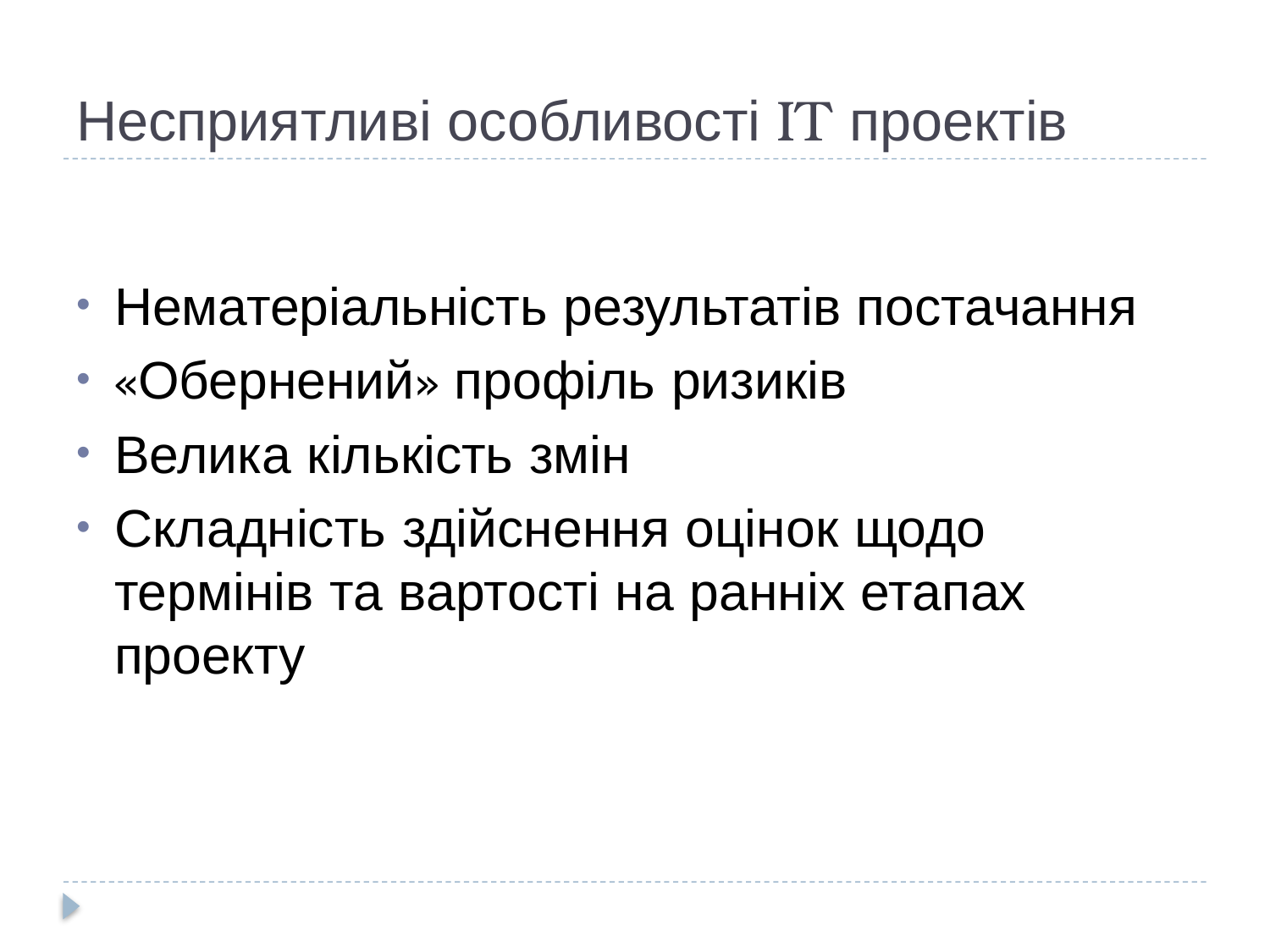

# Несприятливі особливості IT проектів
Нематеріальність результатів постачання
«Обернений» профіль ризиків
Велика кількість змін
Складність здійснення оцінок щодо термінів та вартості на ранніх етапах проекту